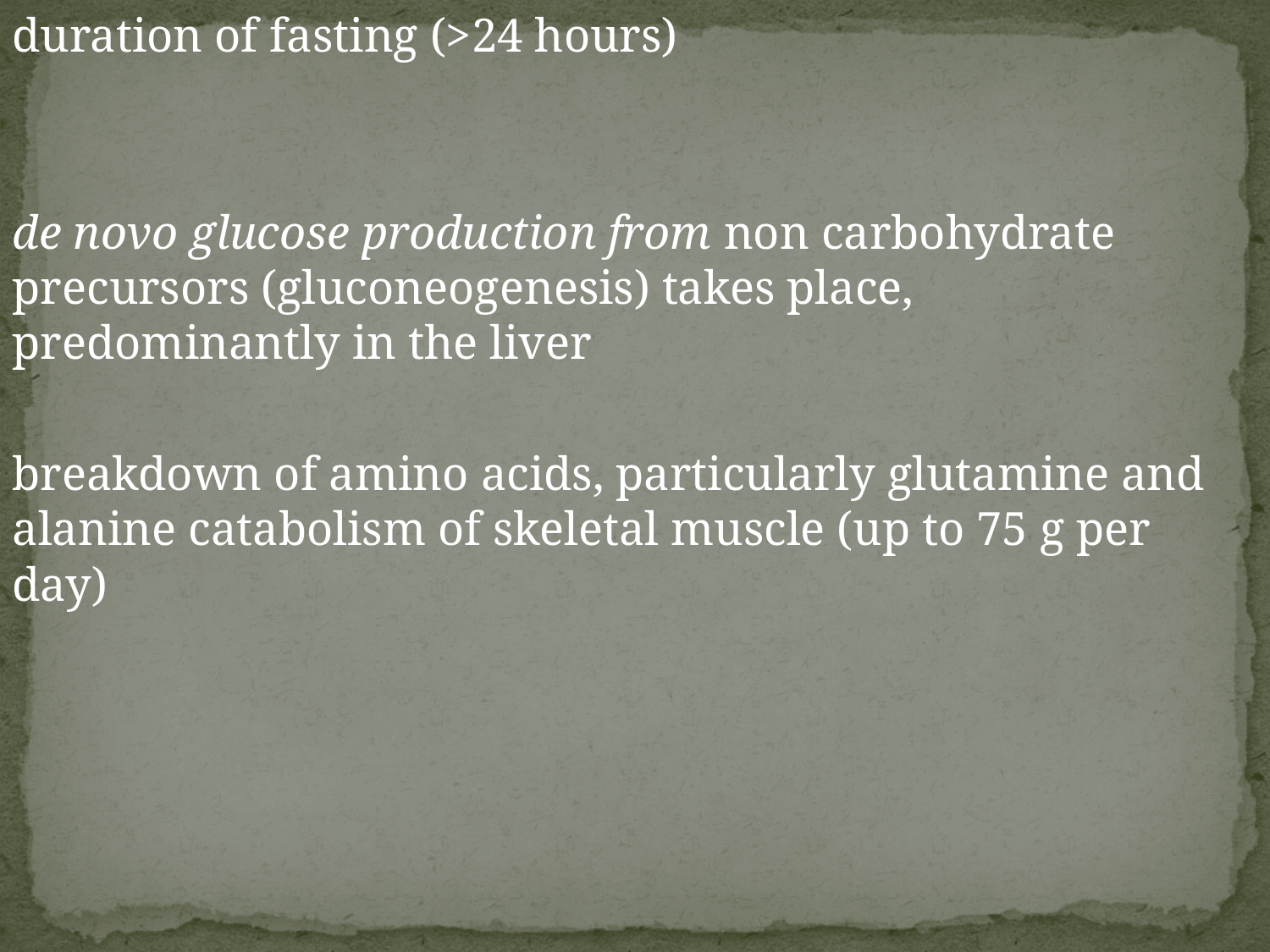

duration of fasting (>24 hours)

de novo glucose production from non carbohydrate precursors (gluconeogenesis) takes place, predominantly in the liver

breakdown of amino acids, particularly glutamine and alanine catabolism of skeletal muscle (up to 75 g per day)
#